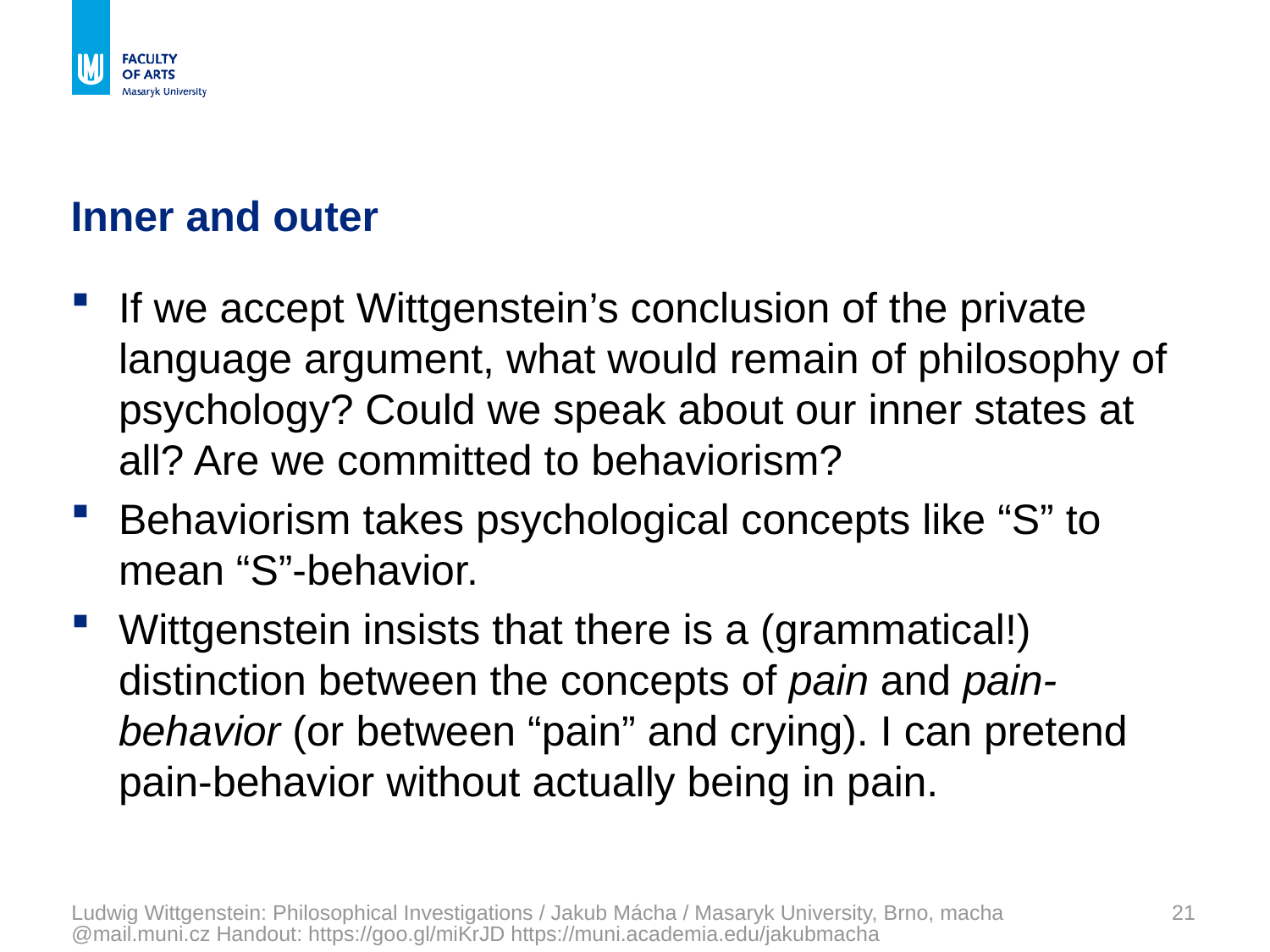

# Inner and outer
If we accept Wittgenstein’s conclusion of the private language argument, what would remain of philosophy of psychology? Could we speak about our inner states at all? Are we committed to behaviorism?
Behaviorism takes psychological concepts like “S” to mean “S”-behavior.
Wittgenstein insists that there is a (grammatical!) distinction between the concepts of pain and pain-behavior (or between “pain” and crying). I can pretend pain-behavior without actually being in pain.
Ludwig Wittgenstein: Philosophical Investigations / Jakub Mácha / Masaryk University, Brno, macha@mail.muni.cz Handout: https://goo.gl/miKrJD https://muni.academia.edu/jakubmacha
21